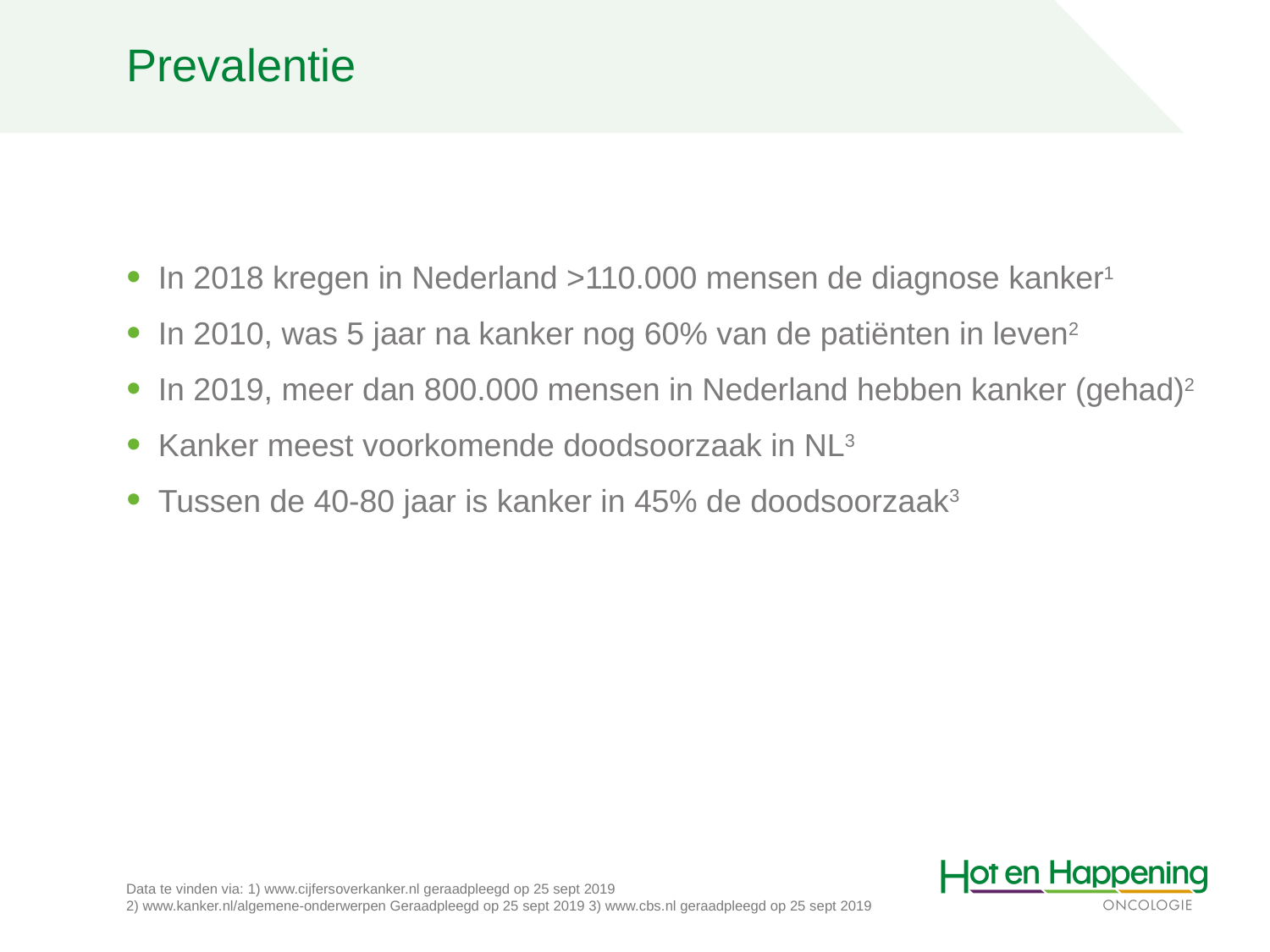

# Prevalentie
In 2018 kregen in Nederland >110.000 mensen de diagnose kanker1
In 2010, was 5 jaar na kanker nog 60% van de patiënten in leven2
In 2019, meer dan 800.000 mensen in Nederland hebben kanker (gehad)2
Kanker meest voorkomende doodsoorzaak in NL3
Tussen de 40-80 jaar is kanker in 45% de doodsoorzaak3
Data te vinden via: 1) www.cijfersoverkanker.nl geraadpleegd op 25 sept 2019
2) www.kanker.nl/algemene-onderwerpen Geraadpleegd op 25 sept 2019 3) www.cbs.nl geraadpleegd op 25 sept 2019